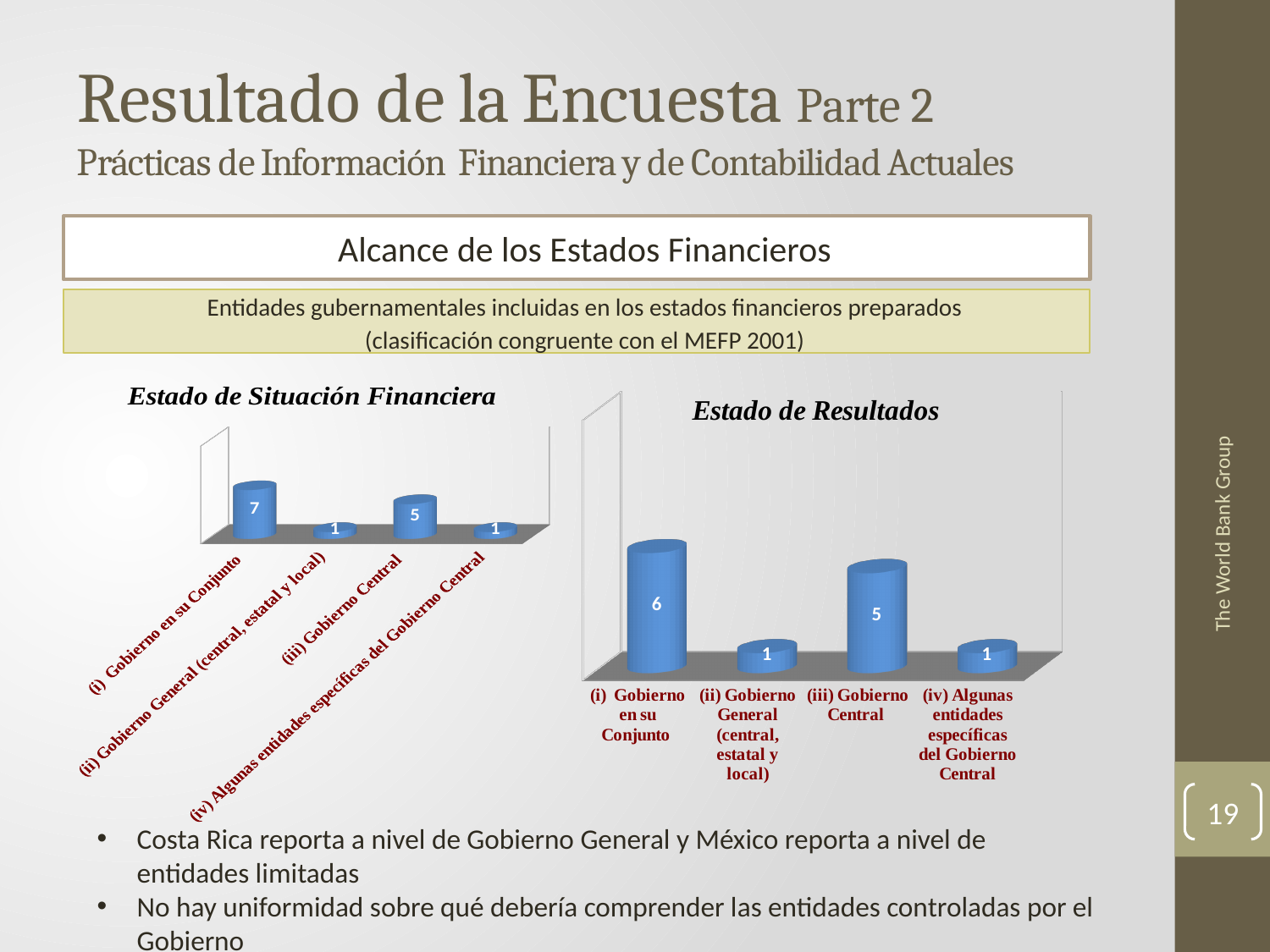

# Resultado de la Encuesta Parte 2 Prácticas de Información  Financiera y de Contabilidad Actuales
Alcance de los Estados Financieros
Entidades gubernamentales incluidas en los estados financieros preparados
(clasificación congruente con el MEFP 2001)

[unsupported chart]

[unsupported chart]

The World Bank Group
19
Costa Rica reporta a nivel de Gobierno General y México reporta a nivel de entidades limitadas
No hay uniformidad sobre qué debería comprender las entidades controladas por el Gobierno